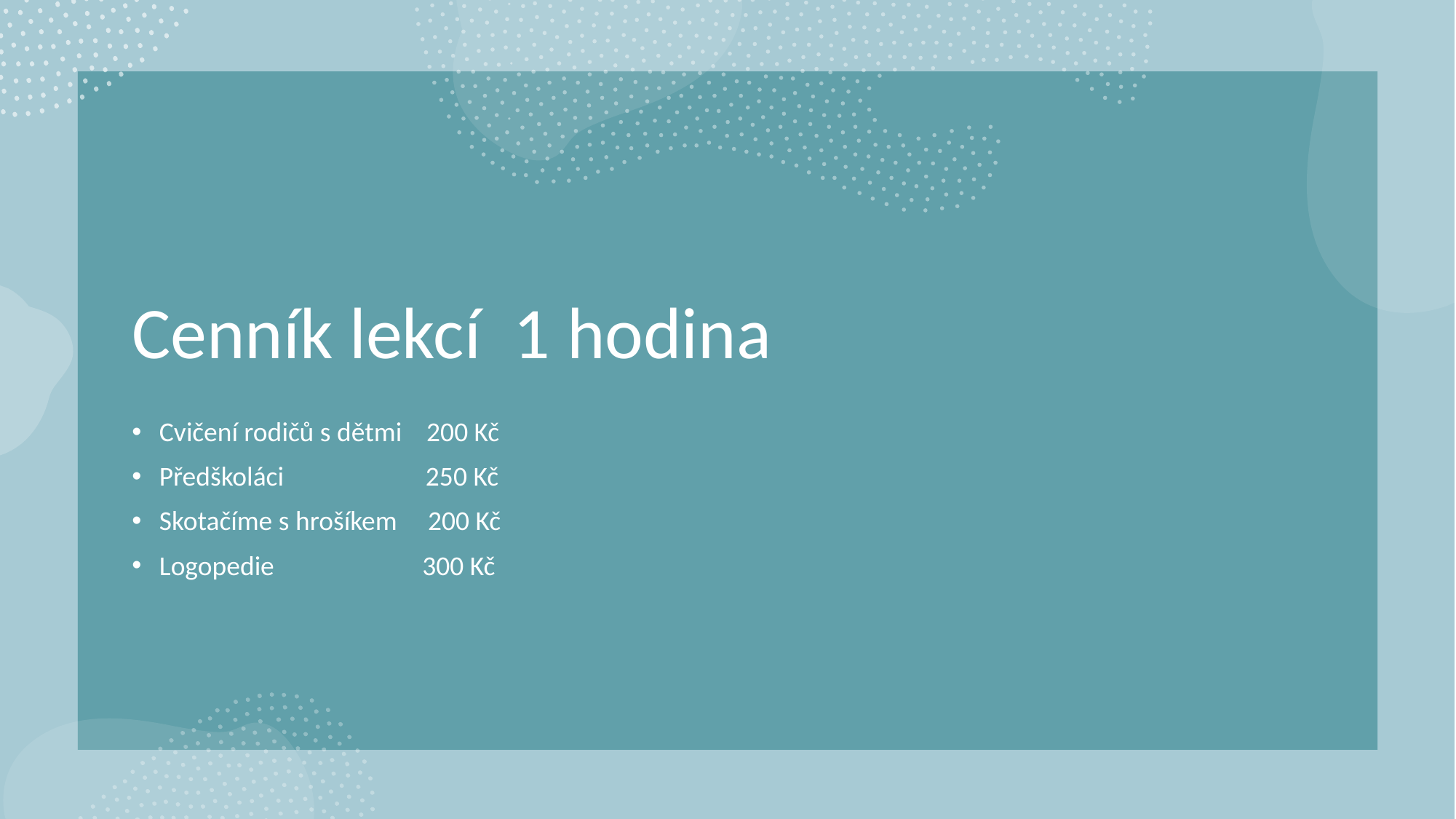

# Cenník lekcí  1 hodina
Cvičení rodičů s dětmi    200 Kč
Předškoláci                       250 Kč
Skotačíme s hrošíkem     200 Kč
Logopedie                        300 Kč